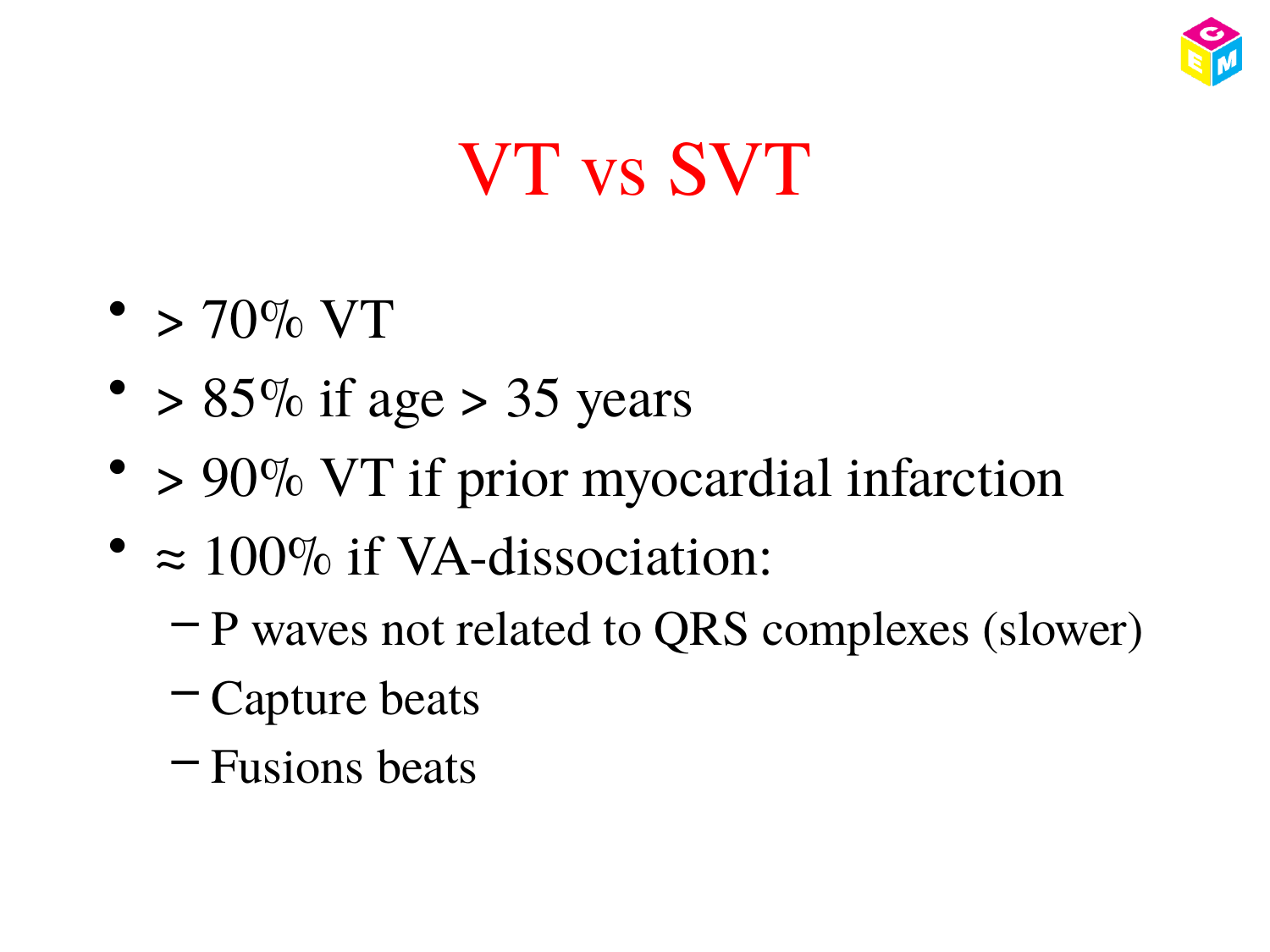

# VT vs SVT
> 70% VT
> 85% if age > 35 years
> 90% VT if prior myocardial infarction
≈ 100% if VA-dissociation:
P waves not related to QRS complexes (slower)
Capture beats
Fusions beats